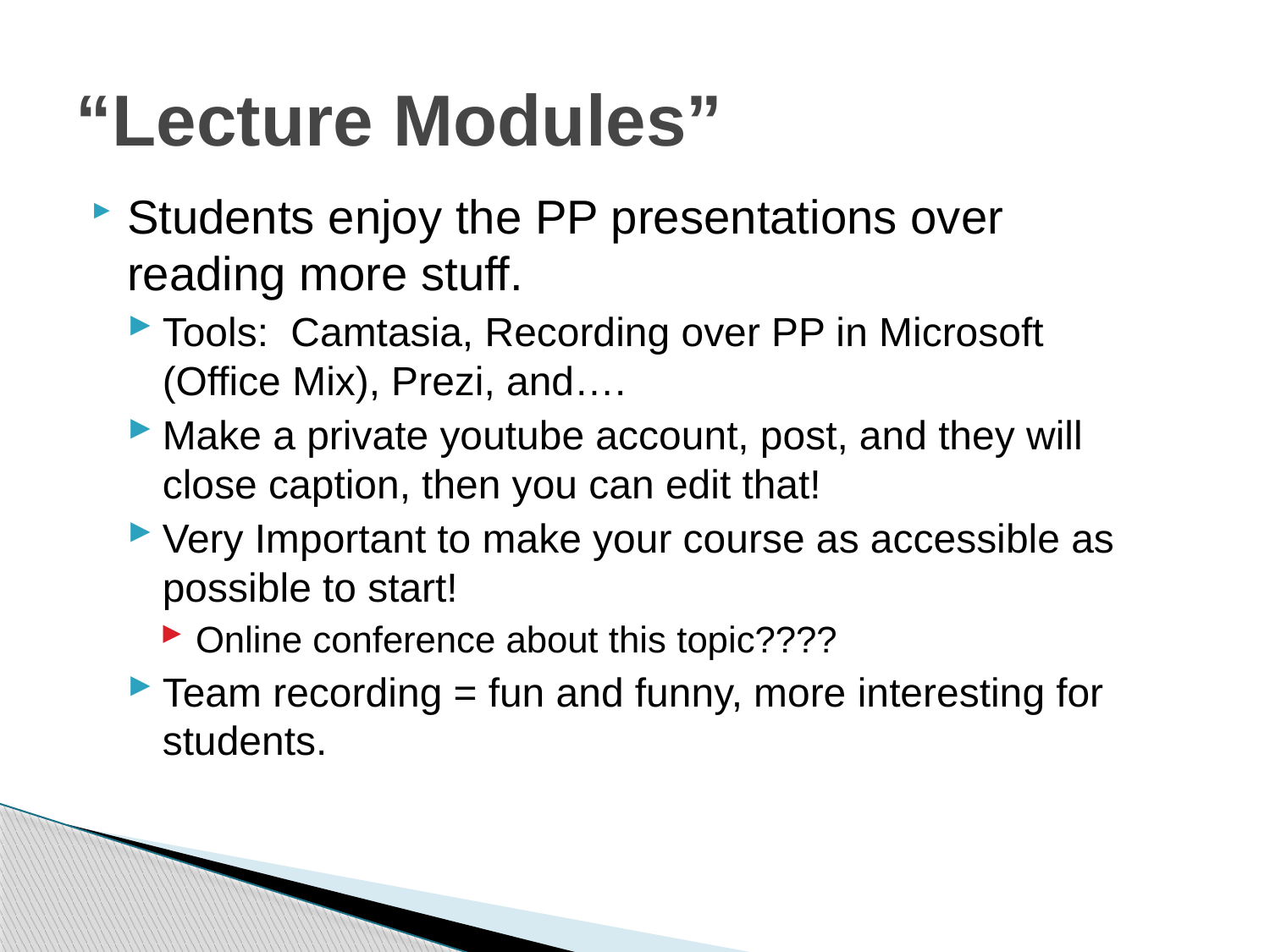

# “Lecture Modules”
Students enjoy the PP presentations over reading more stuff.
Tools:  Camtasia, Recording over PP in Microsoft (Office Mix), Prezi, and….
Make a private youtube account, post, and they will close caption, then you can edit that!
Very Important to make your course as accessible as possible to start!
Online conference about this topic????
Team recording = fun and funny, more interesting for students.